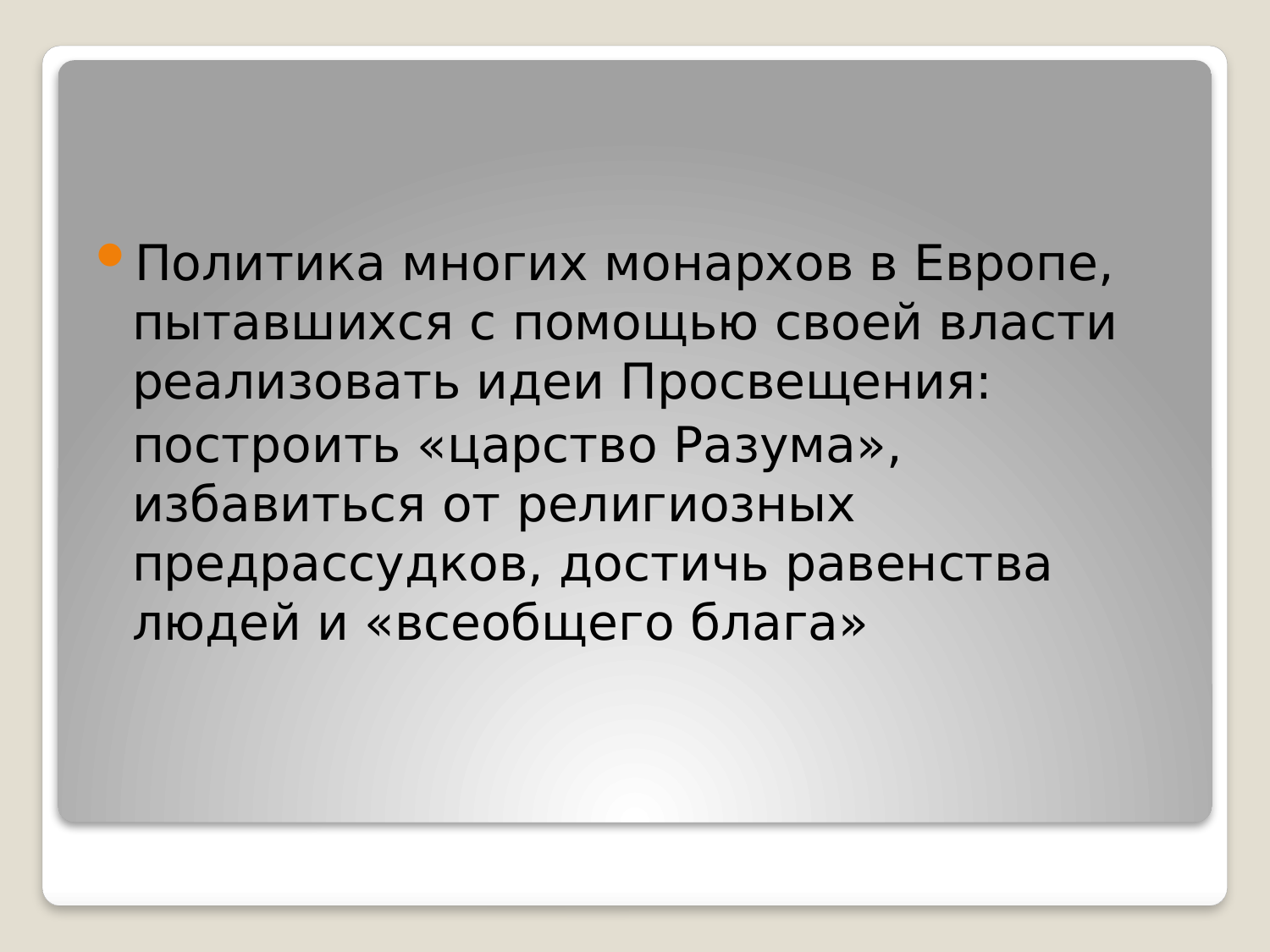

Политика многих монархов в Европе, пытавшихся с помощью своей власти реализовать идеи Просвещения:
	построить «царство Разума», избавиться от религиозных предрассудков, достичь равенства людей и «всеобщего блага»